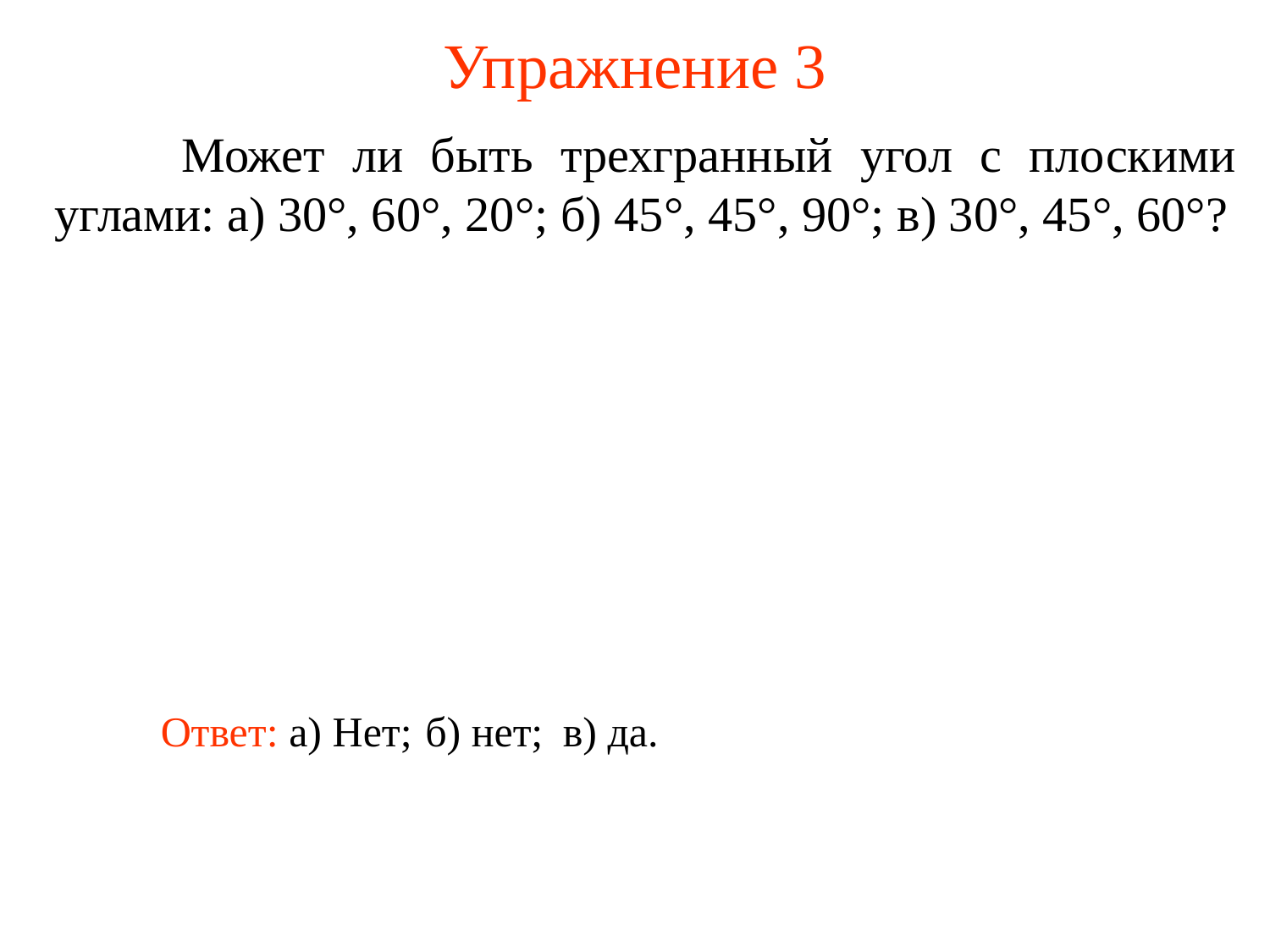

# Упражнение 3
	Может ли быть трехгранный угол с плоскими углами: а) 30°, 60°, 20°; б) 45°, 45°, 90°; в) 30°, 45°, 60°?
Ответ: а) Нет;
б) нет;
в) да.